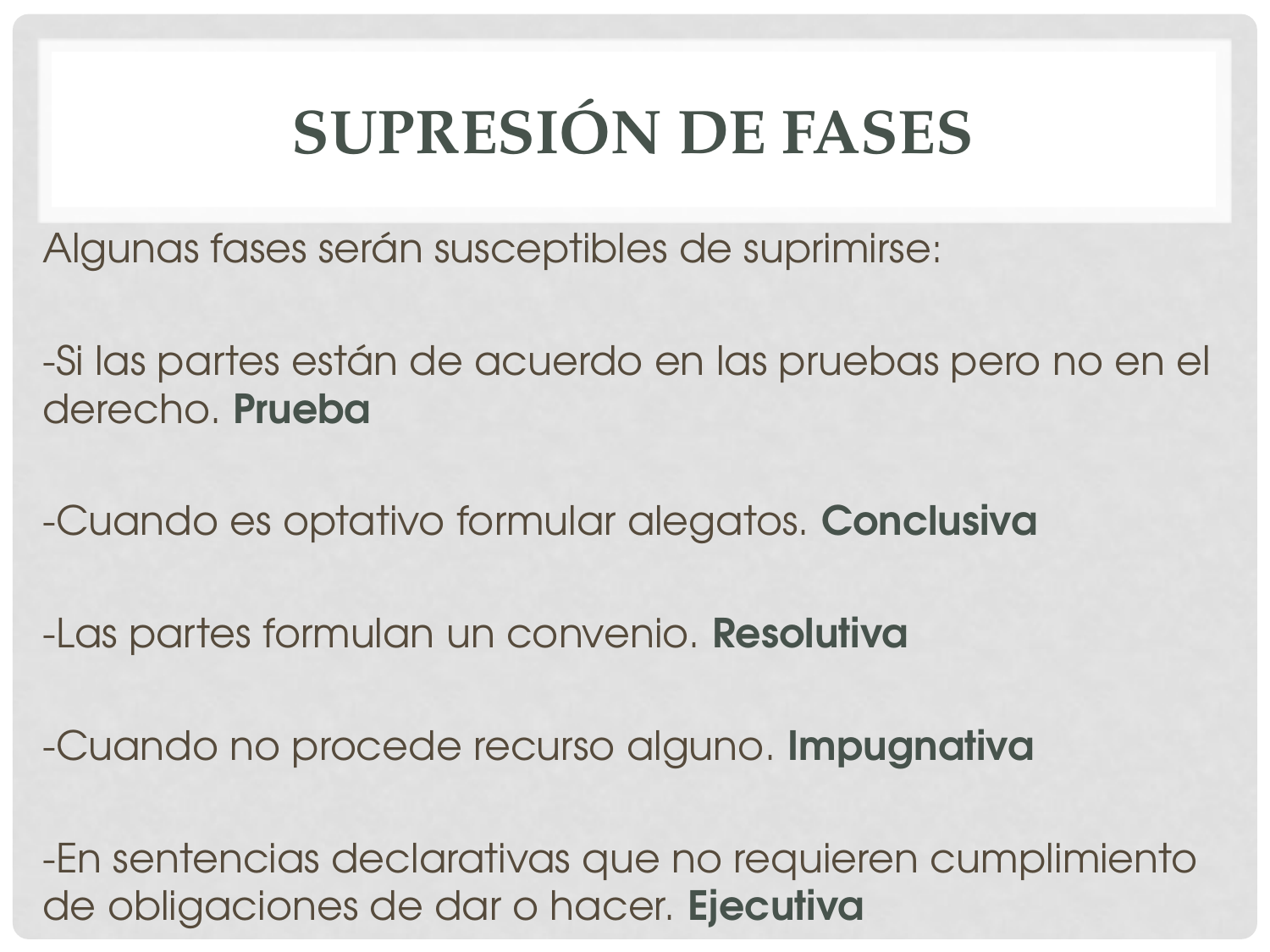

# Supresión de fases
Algunas fases serán susceptibles de suprimirse:

-Si las partes están de acuerdo en las pruebas pero no en el derecho. Prueba

-Cuando es optativo formular alegatos. Conclusiva

-Las partes formulan un convenio. Resolutiva

-Cuando no procede recurso alguno. Impugnativa

-En sentencias declarativas que no requieren cumplimiento de obligaciones de dar o hacer. Ejecutiva